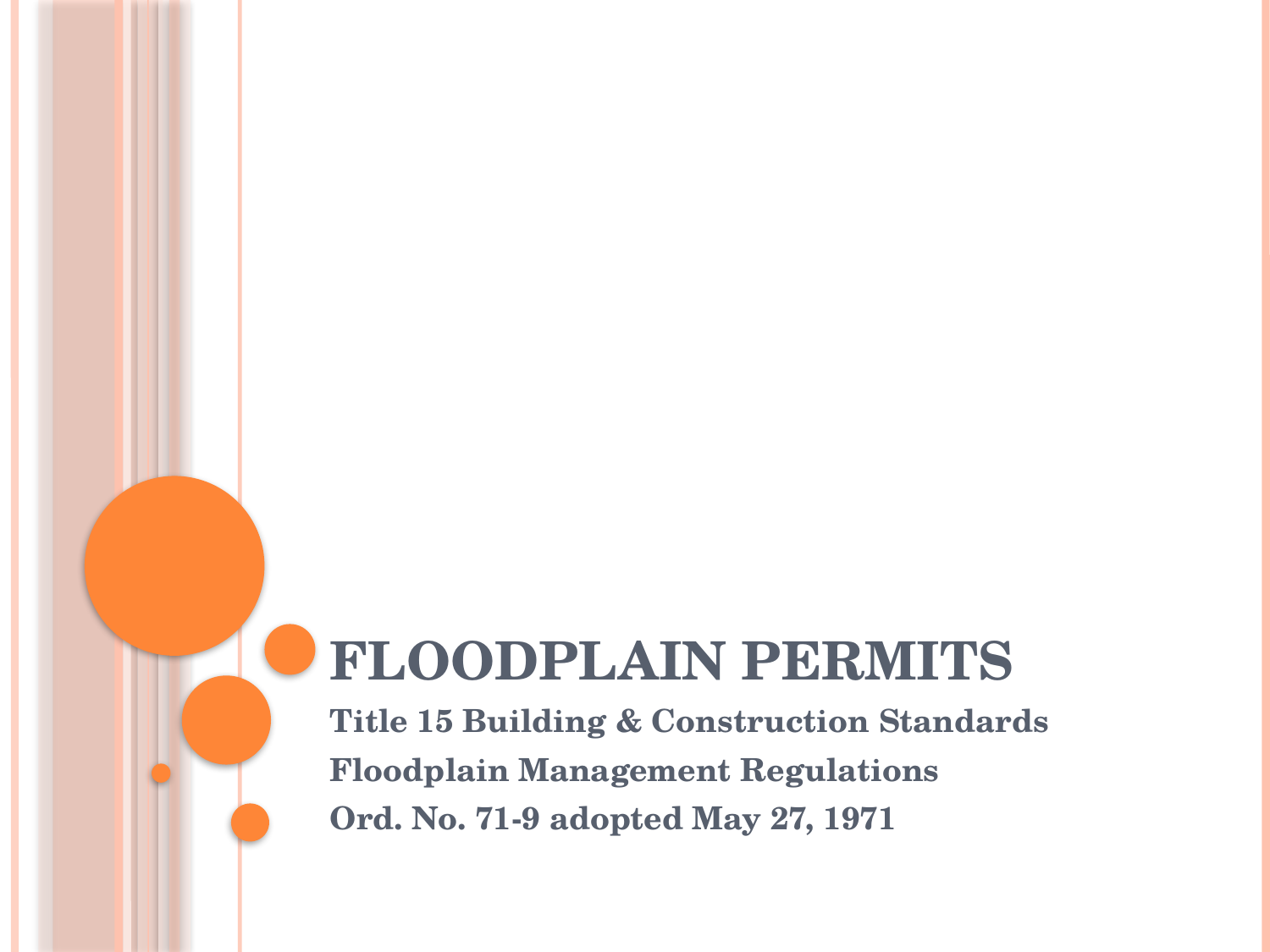

# Floodplain Permits
Title 15 Building & Construction Standards
Floodplain Management Regulations
Ord. No. 71-9 adopted May 27, 1971